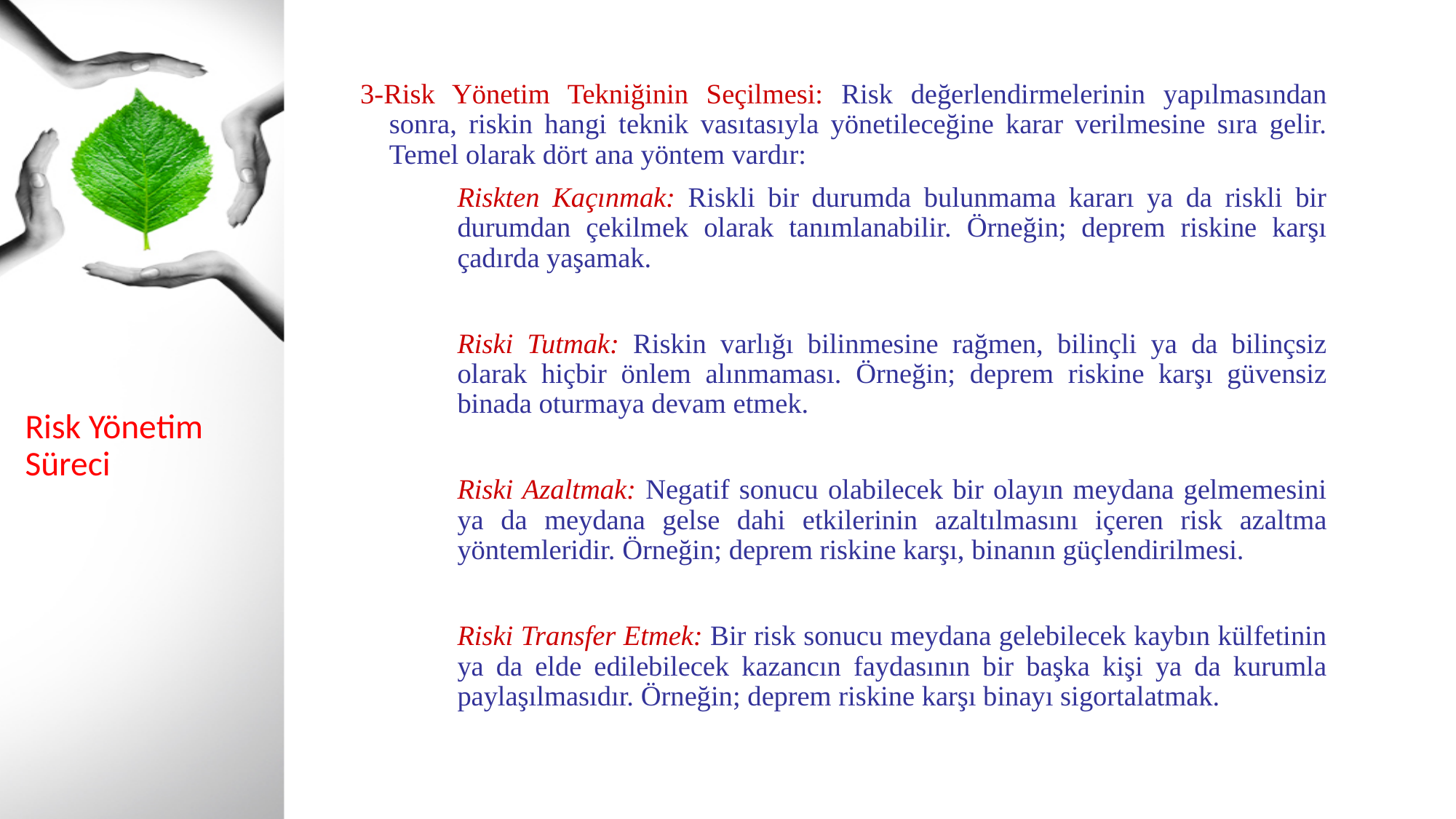

3-Risk Yönetim Tekniğinin Seçilmesi: Risk değerlendirmelerinin yapılmasından sonra, riskin hangi teknik vasıtasıyla yönetileceğine karar verilmesine sıra gelir. Temel olarak dört ana yöntem vardır:
		Riskten Kaçınmak: Riskli bir durumda bulunmama kararı ya da riskli bir durumdan çekilmek olarak tanımlanabilir. Örneğin; deprem riskine karşı çadırda yaşamak.

	Riski Tutmak: Riskin varlığı bilinmesine rağmen, bilinçli ya da bilinçsiz olarak hiçbir önlem alınmaması. Örneğin; deprem riskine karşı güvensiz binada oturmaya devam etmek.

	Riski Azaltmak: Negatif sonucu olabilecek bir olayın meydana gelmemesini ya da meydana gelse dahi etkilerinin azaltılmasını içeren risk azaltma yöntemleridir. Örneğin; deprem riskine karşı, binanın güçlendirilmesi.

	Riski Transfer Etmek: Bir risk sonucu meydana gelebilecek kaybın külfetinin ya da elde edilebilecek kazancın faydasının bir başka kişi ya da kurumla paylaşılmasıdır. Örneğin; deprem riskine karşı binayı sigortalatmak.
# Risk Yönetim Süreci